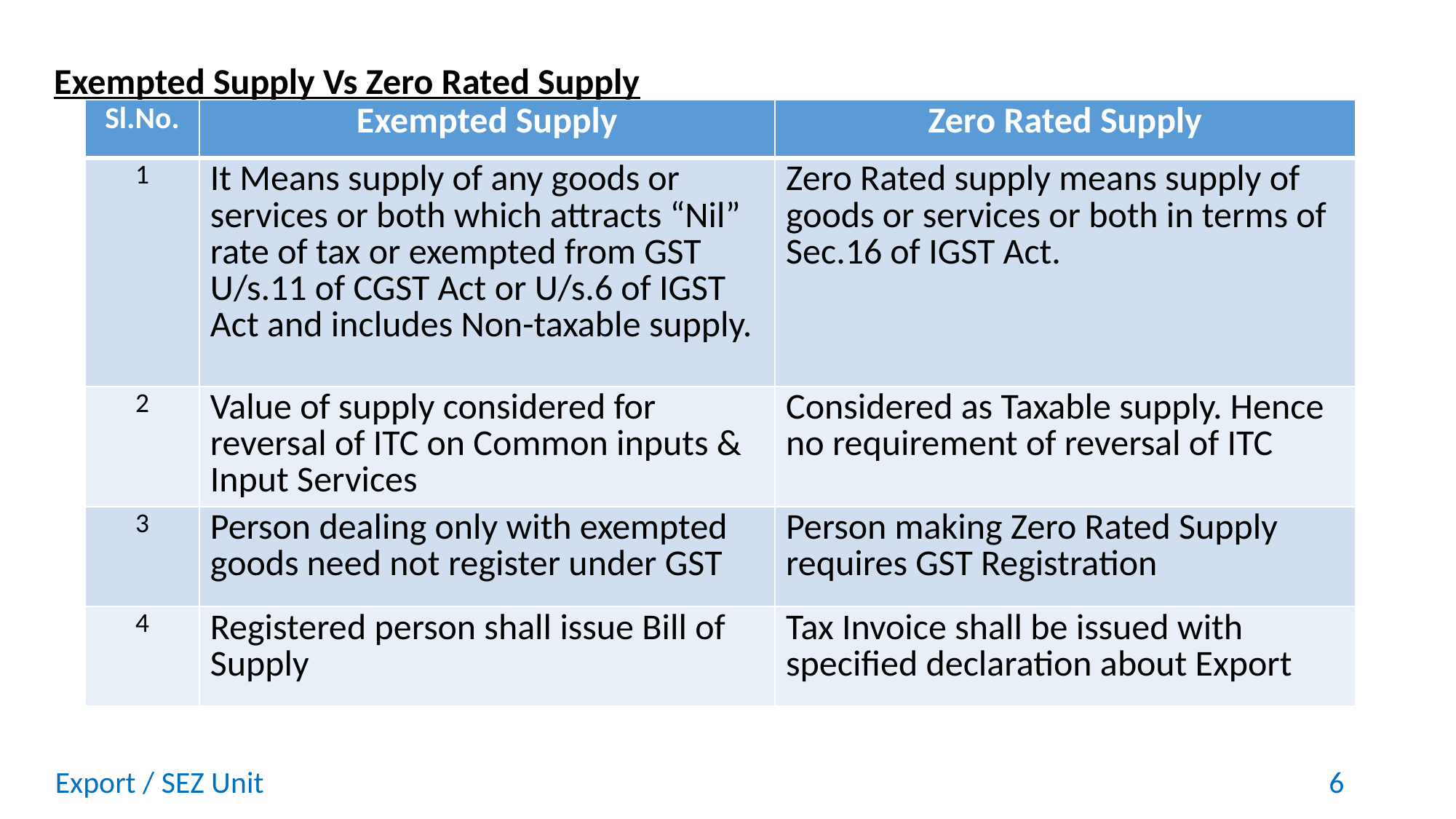

Exempted Supply Vs Zero Rated Supply

| Sl.No. | Exempted Supply | Zero Rated Supply |
| --- | --- | --- |
| 1 | It Means supply of any goods or services or both which attracts “Nil” rate of tax or exempted from GST U/s.11 of CGST Act or U/s.6 of IGST Act and includes Non-taxable supply. | Zero Rated supply means supply of goods or services or both in terms of Sec.16 of IGST Act. |
| 2 | Value of supply considered for reversal of ITC on Common inputs & Input Services | Considered as Taxable supply. Hence no requirement of reversal of ITC |
| 3 | Person dealing only with exempted goods need not register under GST | Person making Zero Rated Supply requires GST Registration |
| 4 | Registered person shall issue Bill of Supply | Tax Invoice shall be issued with specified declaration about Export |
Export / SEZ Unit
6